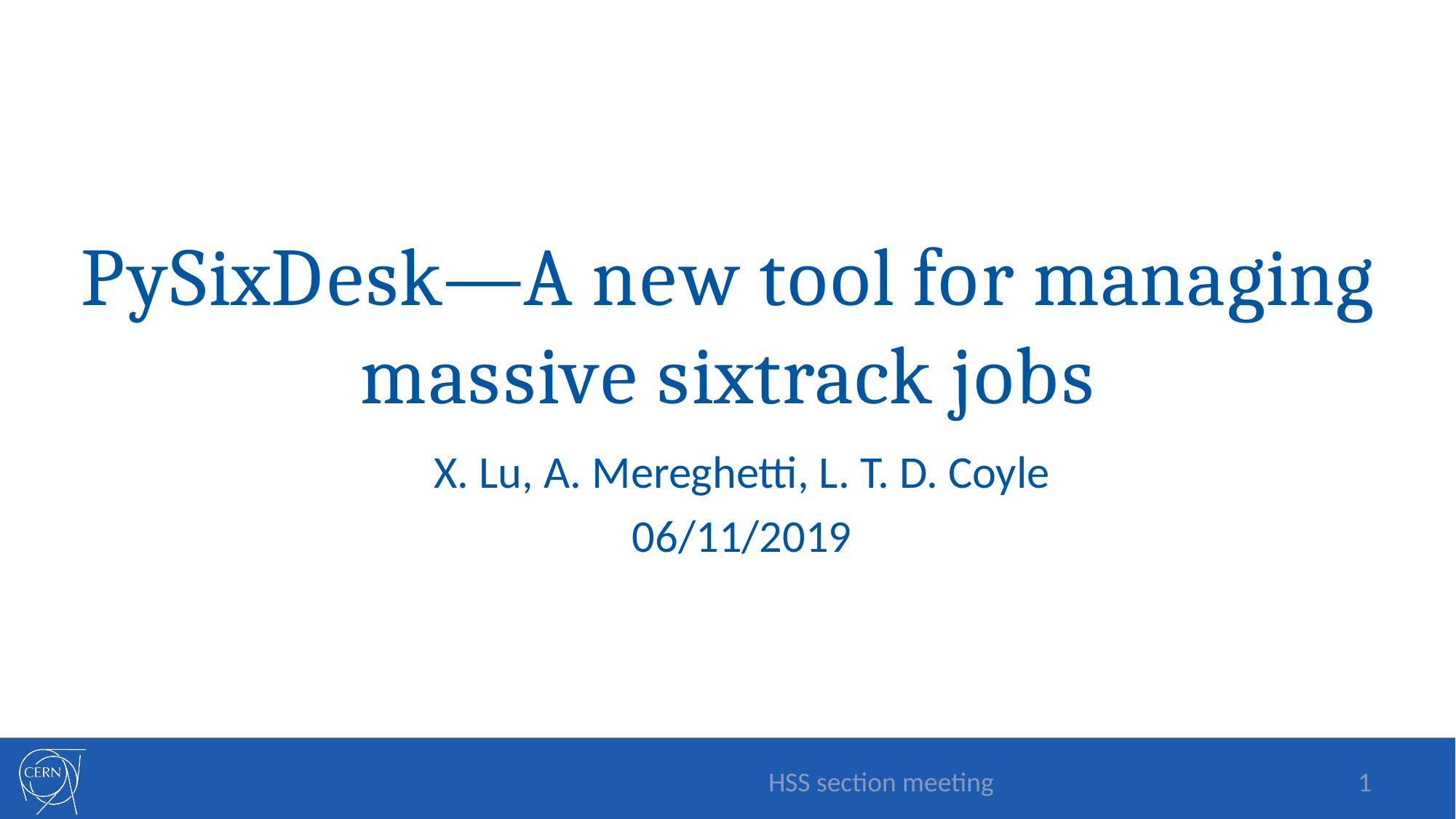

# PySixDesk—A new tool for managing massive sixtrack jobs
X. Lu, A. Mereghetti, L. T. D. Coyle
06/11/2019
HSS section meeting
1